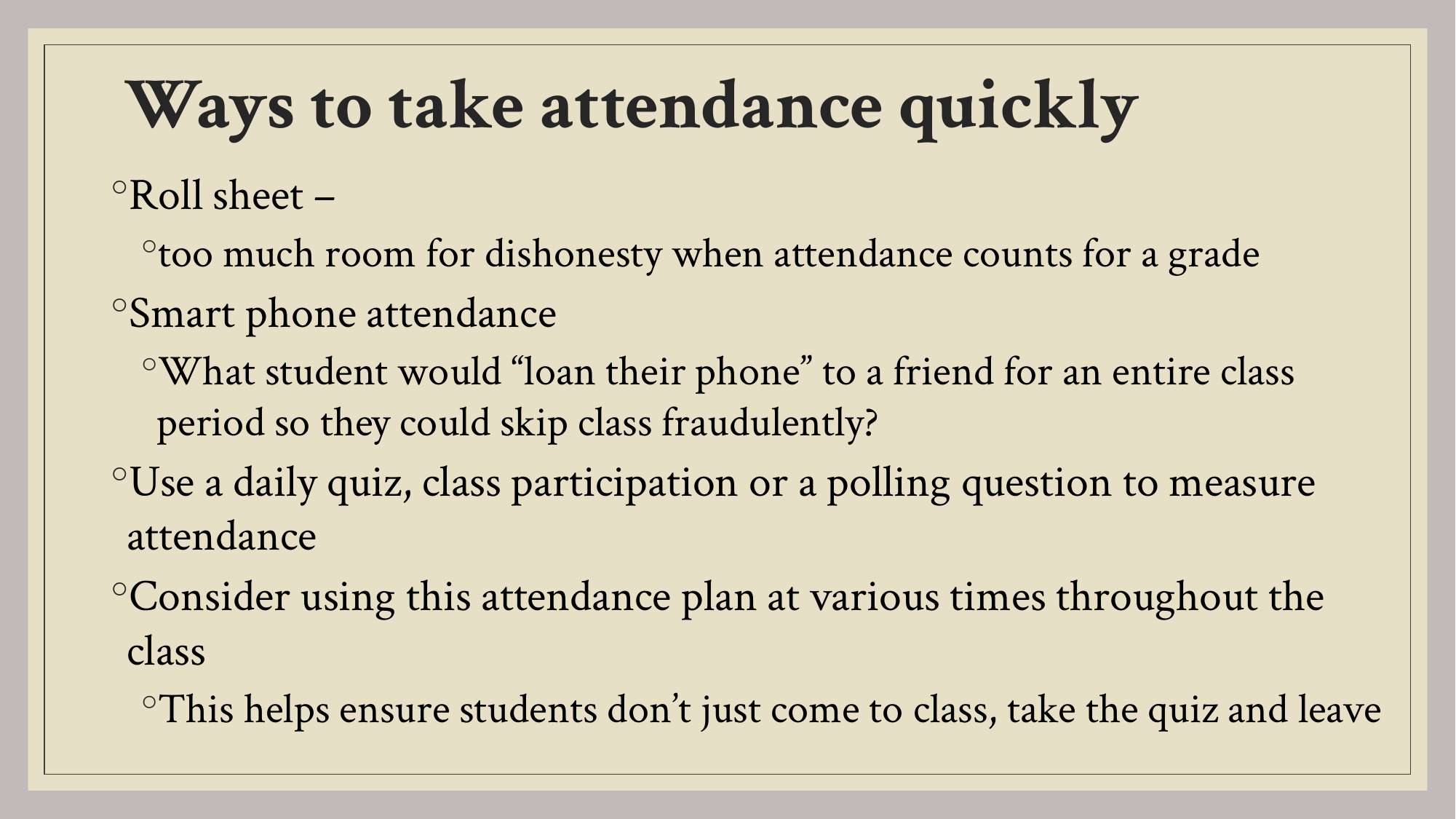

# Ways to take attendance quickly
Roll sheet –
too much room for dishonesty when attendance counts for a grade
Smart phone attendance
What student would “loan their phone” to a friend for an entire class period so they could skip class fraudulently?
Use a daily quiz, class participation or a polling question to measure attendance
Consider using this attendance plan at various times throughout the class
This helps ensure students don’t just come to class, take the quiz and leave